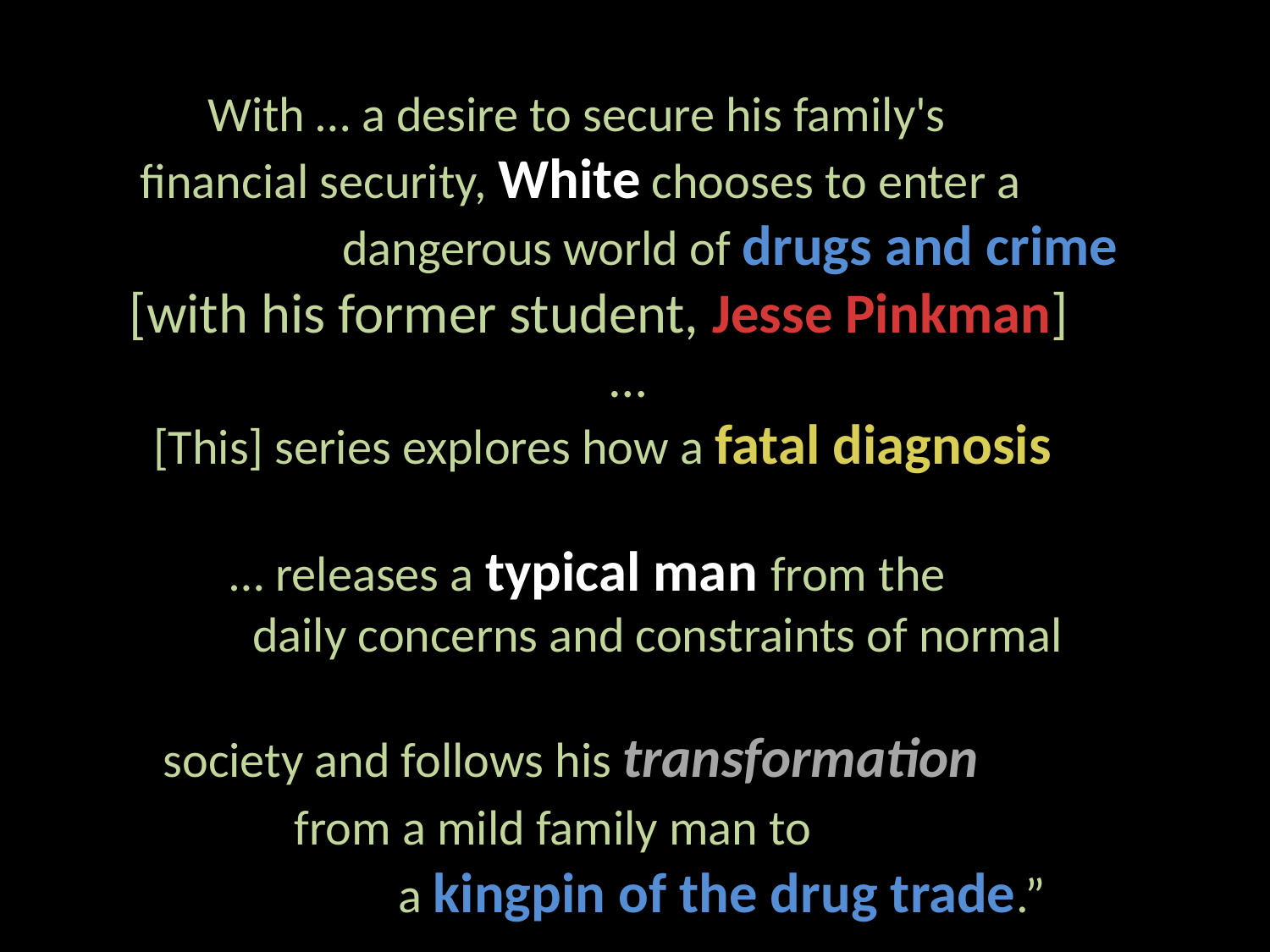

With … a desire to secure his family's
 financial security, White chooses to enter a
                   dangerous world of drugs and crime
[with his former student, Jesse Pinkman]
                                        …
  [This] series explores how a fatal diagnosis
         … releases a typical man from the
           daily concerns and constraints of normal
   society and follows his transformation
             from a mild family man to
                        a kingpin of the drug trade.”

-www.amc.com/breakingbad